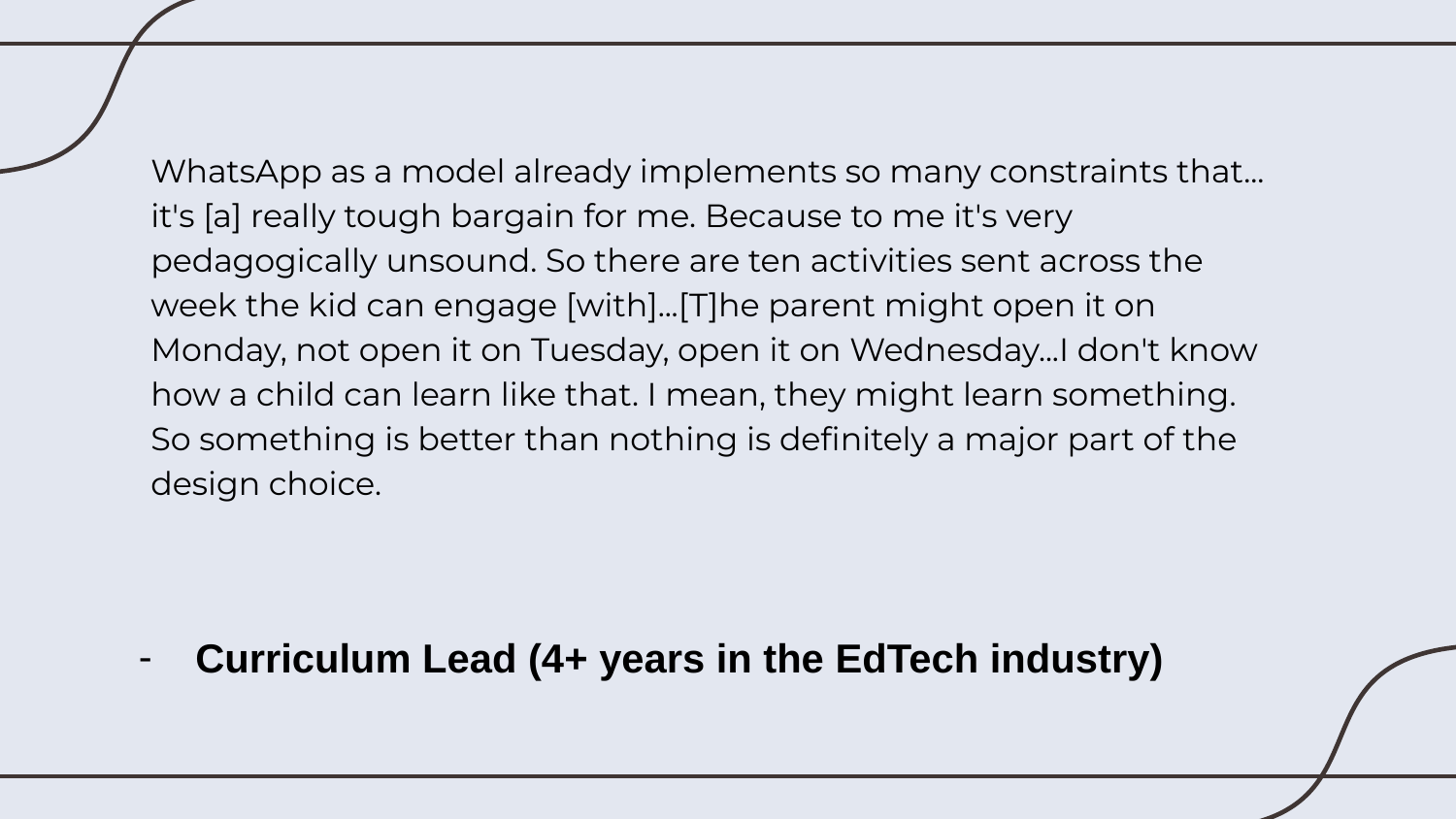

WhatsApp as a model already implements so many constraints that... it's [a] really tough bargain for me. Because to me it's very pedagogically unsound. So there are ten activities sent across the week the kid can engage [with]...[T]he parent might open it on Monday, not open it on Tuesday, open it on Wednesday...I don't know how a child can learn like that. I mean, they might learn something. So something is better than nothing is definitely a major part of the design choice.

# Curriculum Lead (4+ years in the EdTech industry)